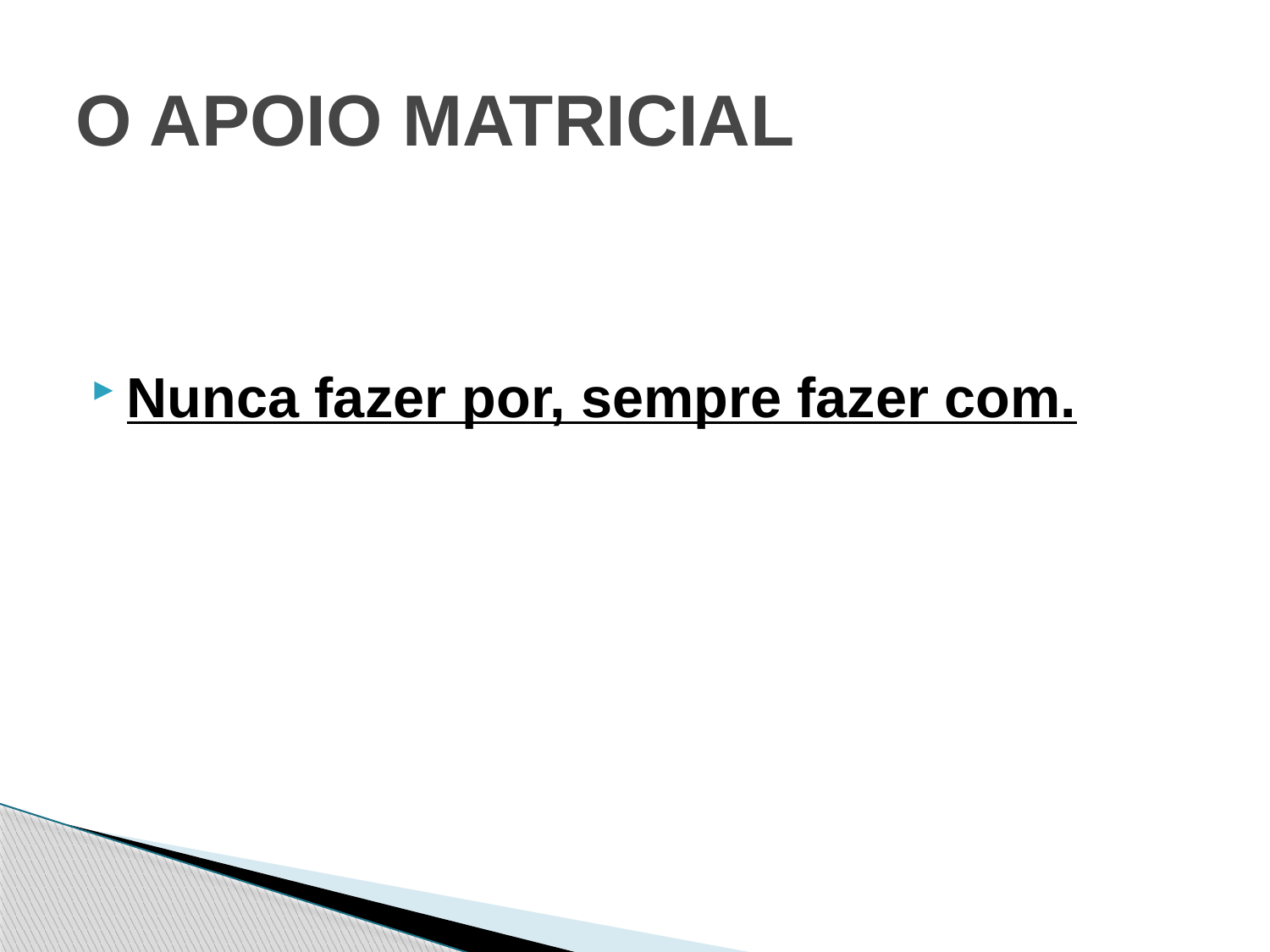

# O APOIO MATRICIAL

Nunca fazer por, sempre fazer com.